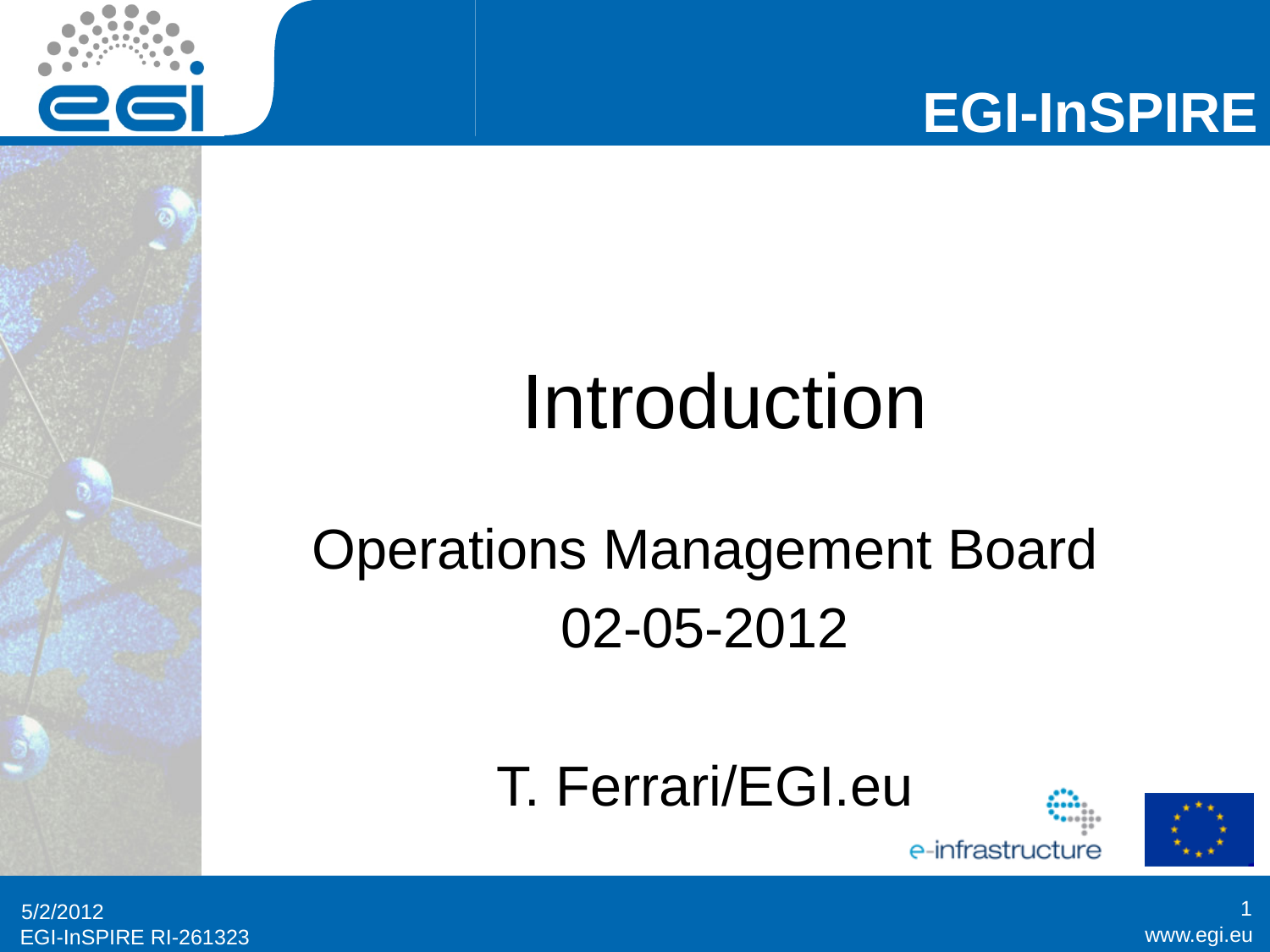

# Introduction
Operations Management Board
02-05-2012

T. Ferrari/EGI.eu

1
5/2/2012